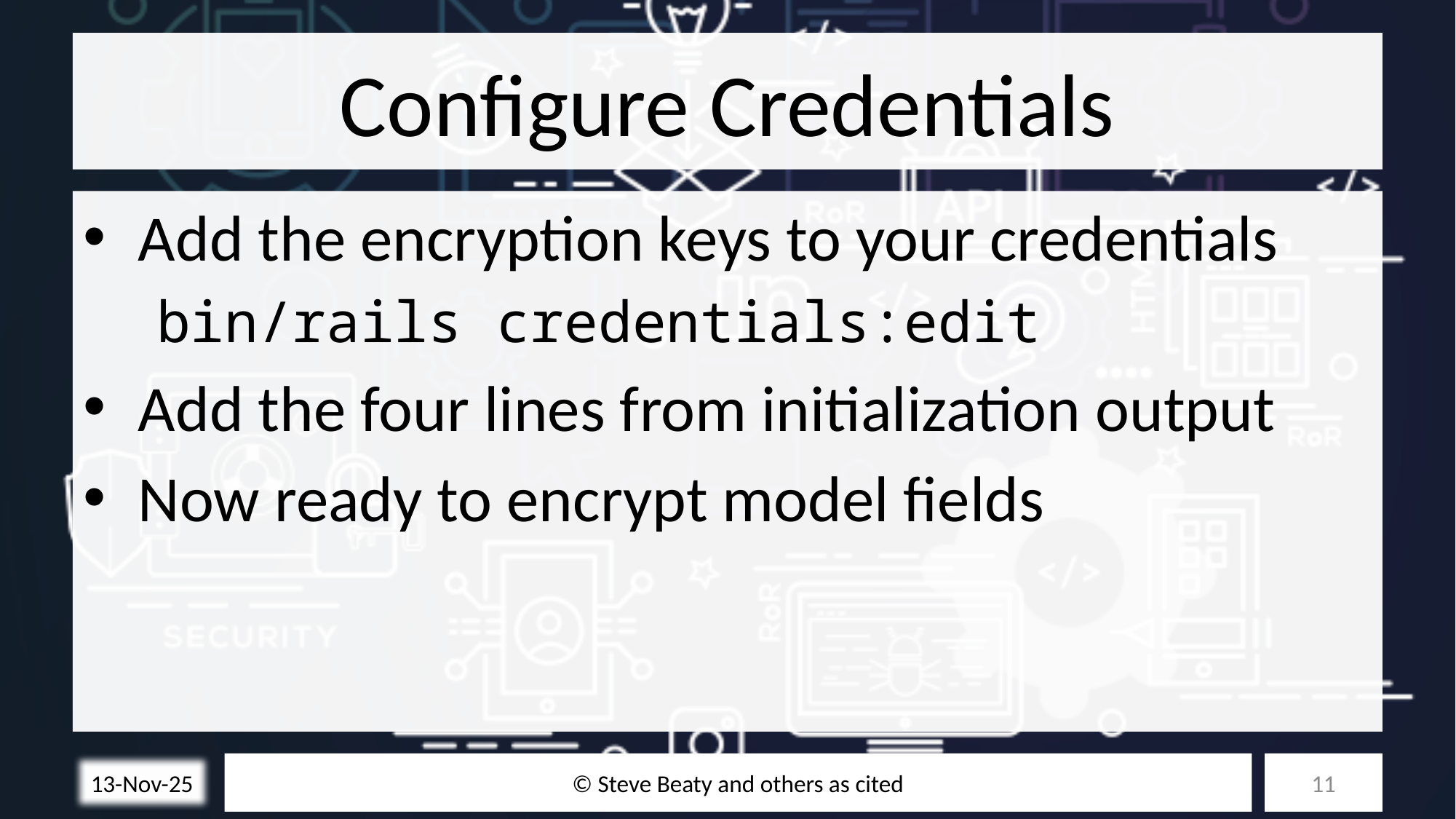

# Configure Credentials
Add the encryption keys to your credentials
bin/rails credentials:edit
Add the four lines from initialization output
Now ready to encrypt model fields

© Steve Beaty and others as cited
11